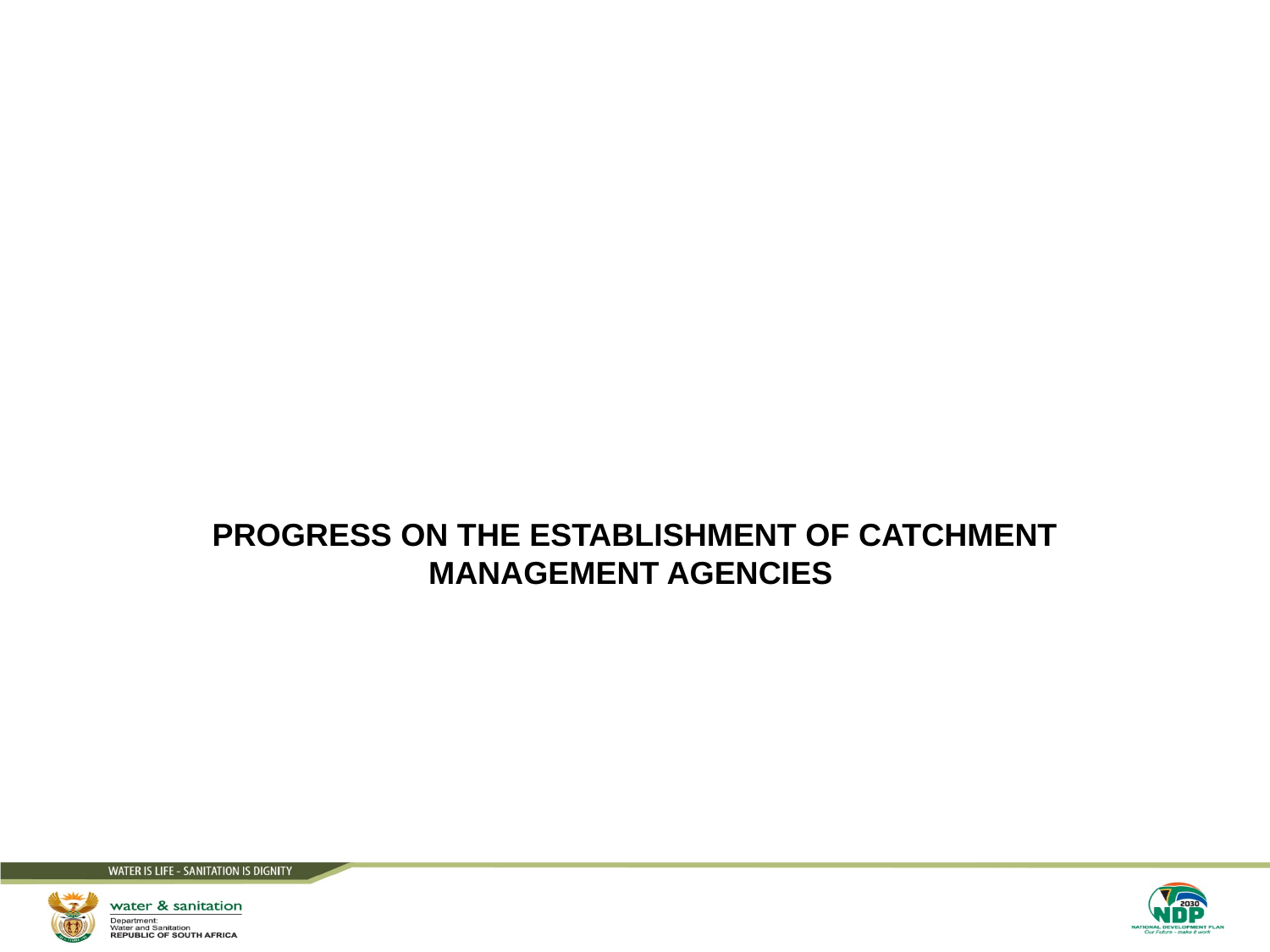

# PROGRESS ON THE ESTABLISHMENT OF CATCHMENT MANAGEMENT AGENCIES